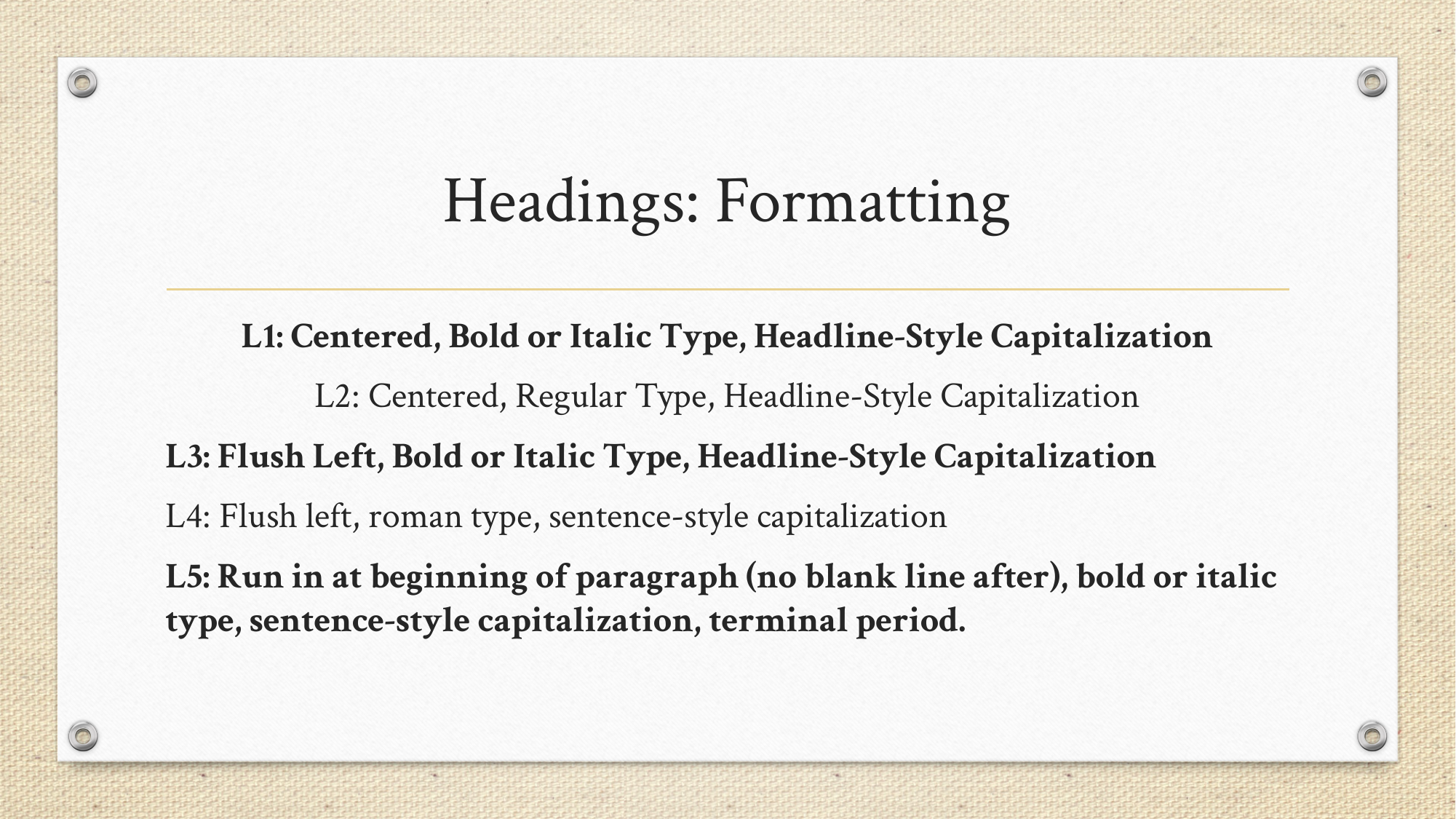

# Headings: Formatting
L1: Centered, Bold or Italic Type, Headline-Style Capitalization
L2: Centered, Regular Type, Headline-Style Capitalization
L3: Flush Left, Bold or Italic Type, Headline-Style Capitalization
L4: Flush left, roman type, sentence-style capitalization
L5: Run in at beginning of paragraph (no blank line after), bold or italic type, sentence-style capitalization, terminal period.